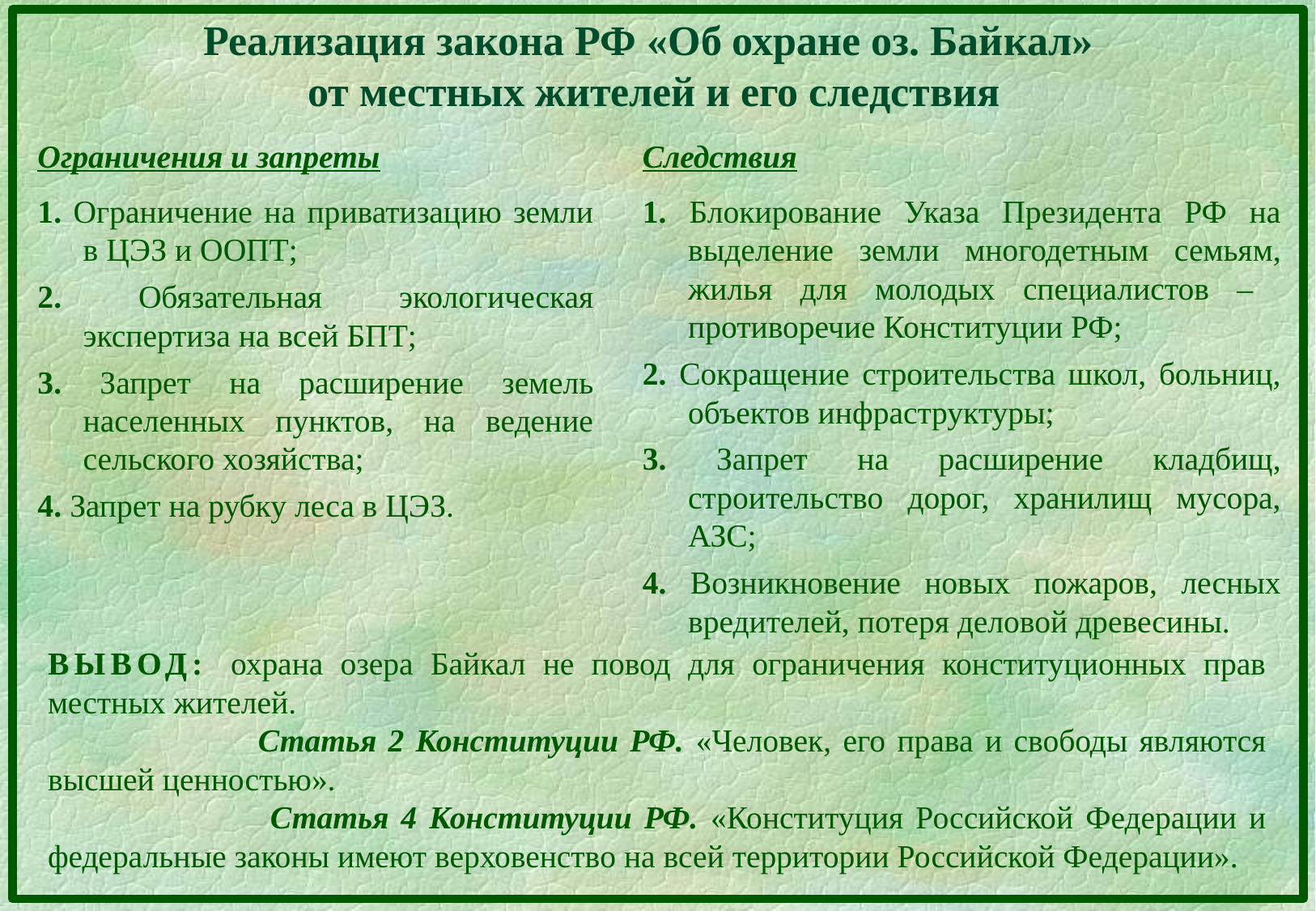

Реализация закона РФ «Об охране оз. Байкал»
от местных жителей и его следствия

Ограничения и запреты

1. Ограничение на приватизацию земли в ЦЭЗ и ООПТ;
2. Обязательная экологическая экспертиза на всей БПТ;
3. Запрет на расширение земель населенных пунктов, на ведение сельского хозяйства;
4. Запрет на рубку леса в ЦЭЗ.
Следствия

1. Блокирование Указа Президента РФ на выделение земли многодетным семьям, жилья для молодых специалистов –  противоречие Конституции РФ;
2. Сокращение строительства школ, больниц, объектов инфраструктуры;
3. Запрет на расширение кладбищ, строительство дорог, хранилищ мусора, АЗС;
4. Возникновение новых пожаров, лесных вредителей, потеря деловой древесины.

ВЫВОД: охрана озера Байкал не повод для ограничения конституционных прав местных жителей.
                  Статья 2 Конституции РФ. «Человек, его права и свободы являются высшей ценностью».
                  Статья 4 Конституции РФ. «Конституция Российской Федерации и федеральные законы имеют верховенство на всей территории Российской Федерации».